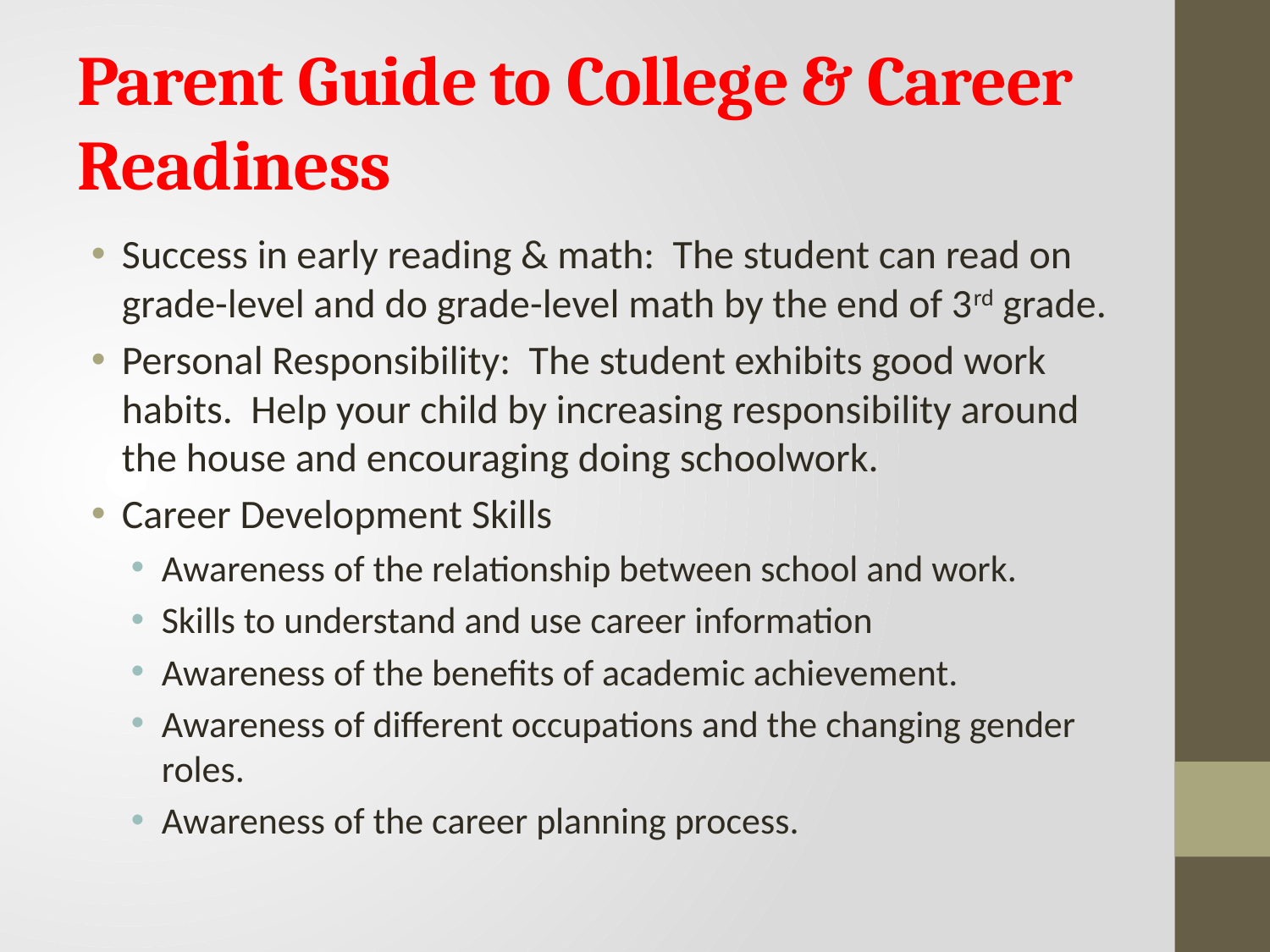

# Parent Guide to College & Career Readiness
Success in early reading & math:  The student can read on grade-level and do grade-level math by the end of 3rd grade.
Personal Responsibility:  The student exhibits good work habits.  Help your child by increasing responsibility around the house and encouraging doing schoolwork.
Career Development Skills
Awareness of the relationship between school and work.
Skills to understand and use career information
Awareness of the benefits of academic achievement.
Awareness of different occupations and the changing gender roles.
Awareness of the career planning process.